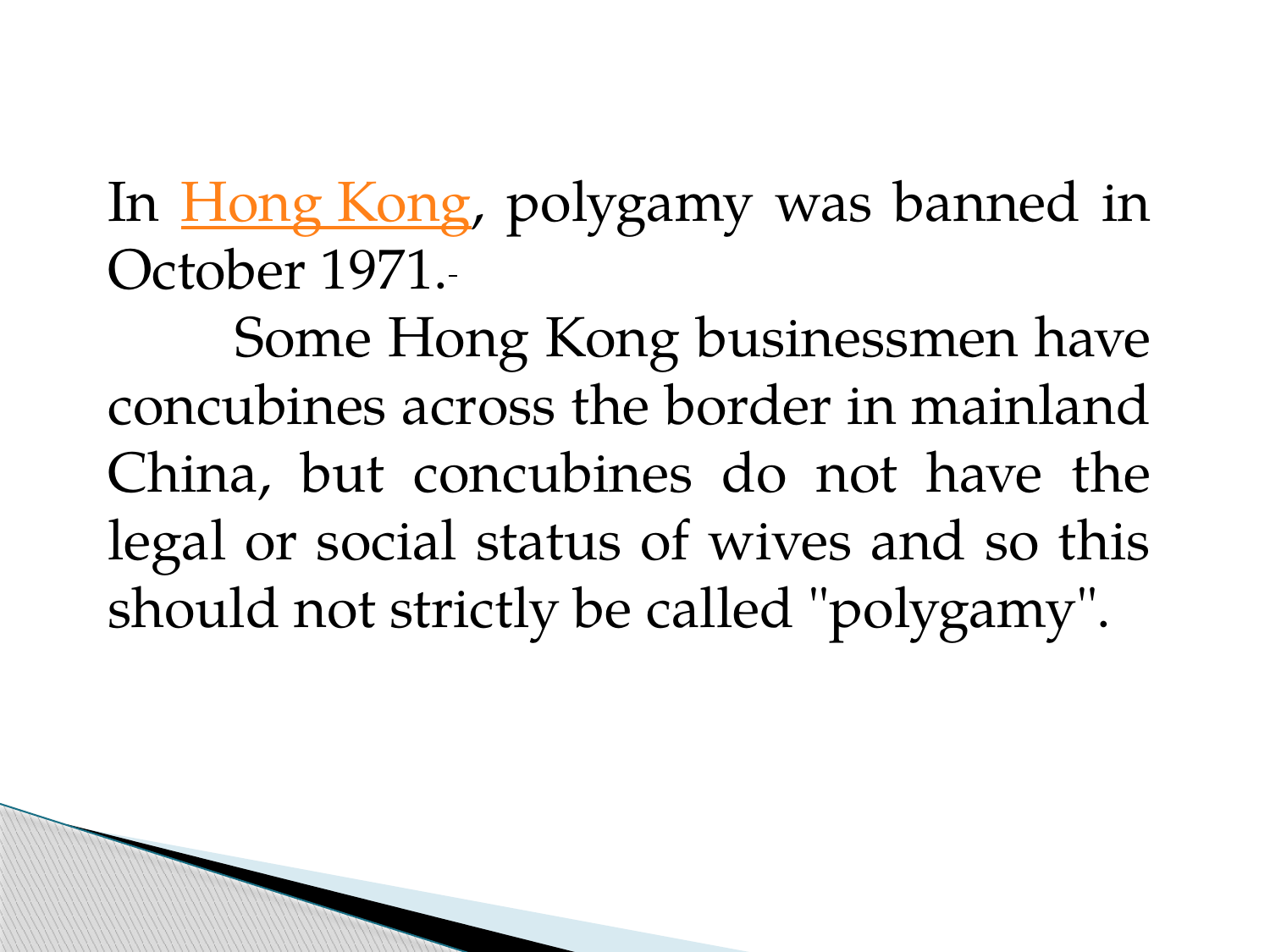

In Hong Kong, polygamy was banned in October 1971.
	Some Hong Kong businessmen have concubines across the border in mainland China, but concubines do not have the legal or social status of wives and so this should not strictly be called "polygamy".